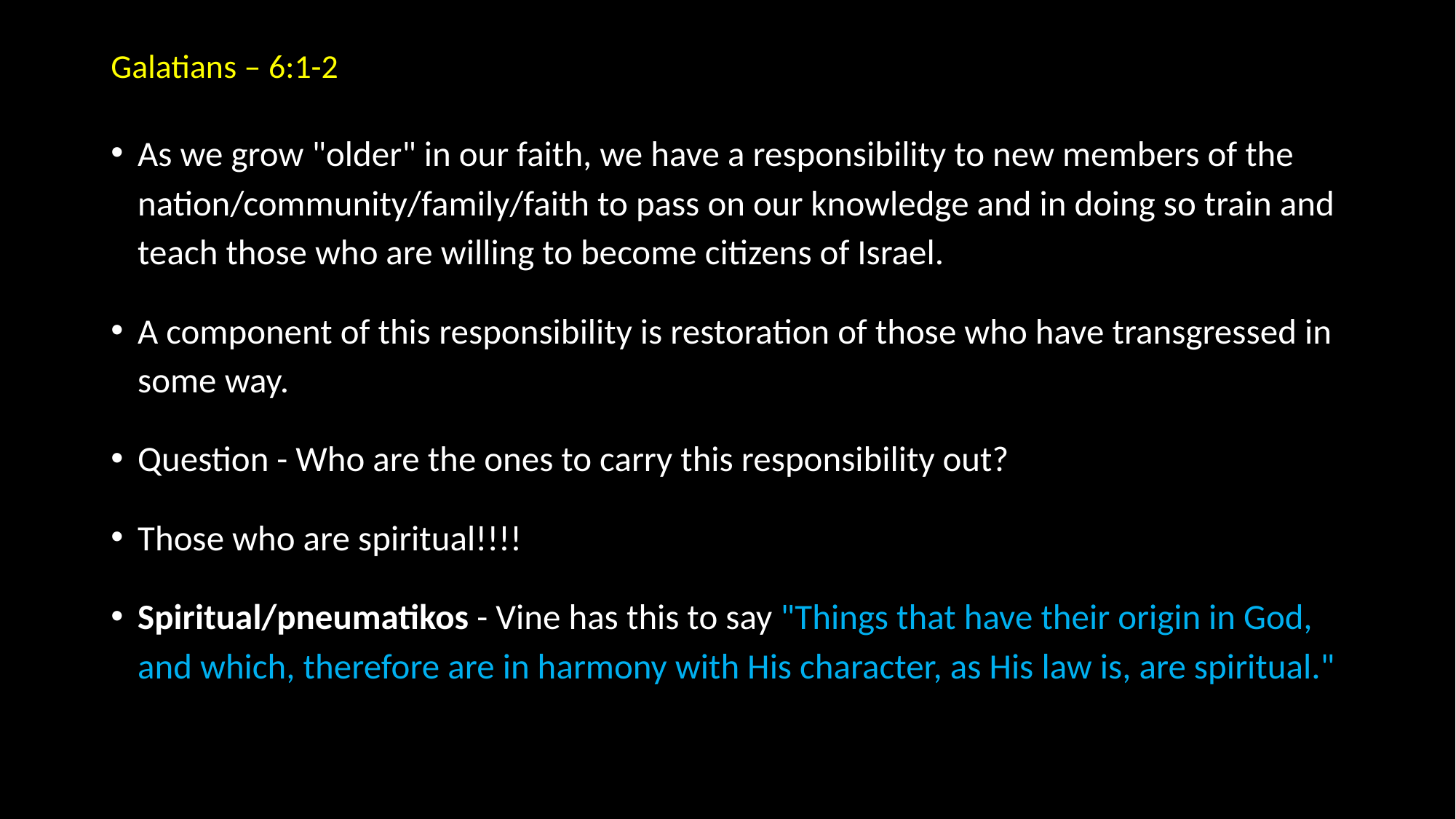

# Galatians – 6:1-2
As we grow "older" in our faith, we have a responsibility to new members of the nation/community/family/faith to pass on our knowledge and in doing so train and teach those who are willing to become citizens of Israel.
A component of this responsibility is restoration of those who have transgressed in some way.
Question - Who are the ones to carry this responsibility out?
Those who are spiritual!!!!
Spiritual/pneumatikos - Vine has this to say "Things that have their origin in God, and which, therefore are in harmony with His character, as His law is, are spiritual."